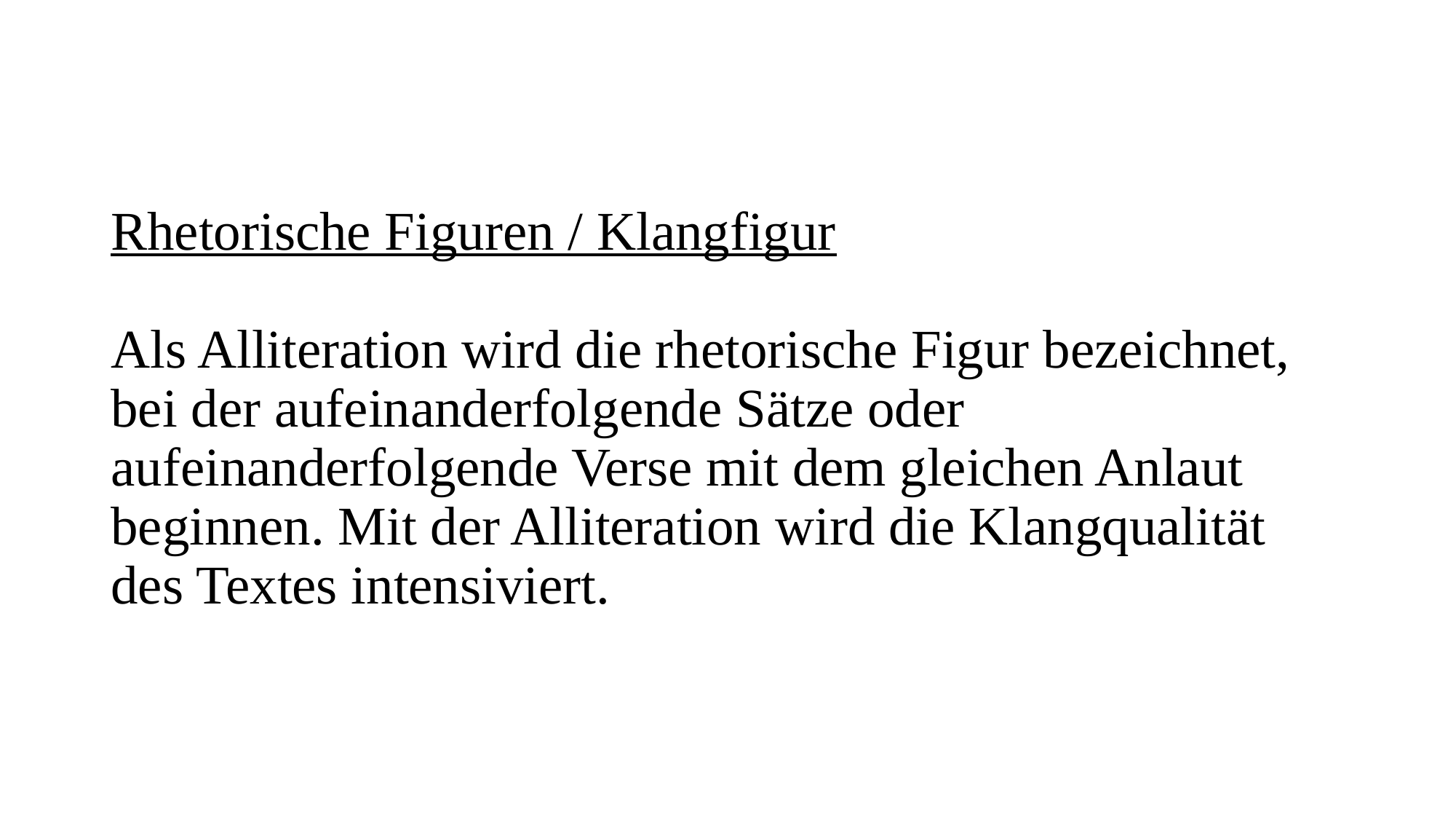

# Rhetorische Figuren / Klangfigur Als Alliteration wird die rhetorische Figur bezeichnet, bei der aufeinanderfolgende Sätze oder aufeinanderfolgende Verse mit dem gleichen Anlaut beginnen. Mit der Alliteration wird die Klangqualität des Textes intensiviert.